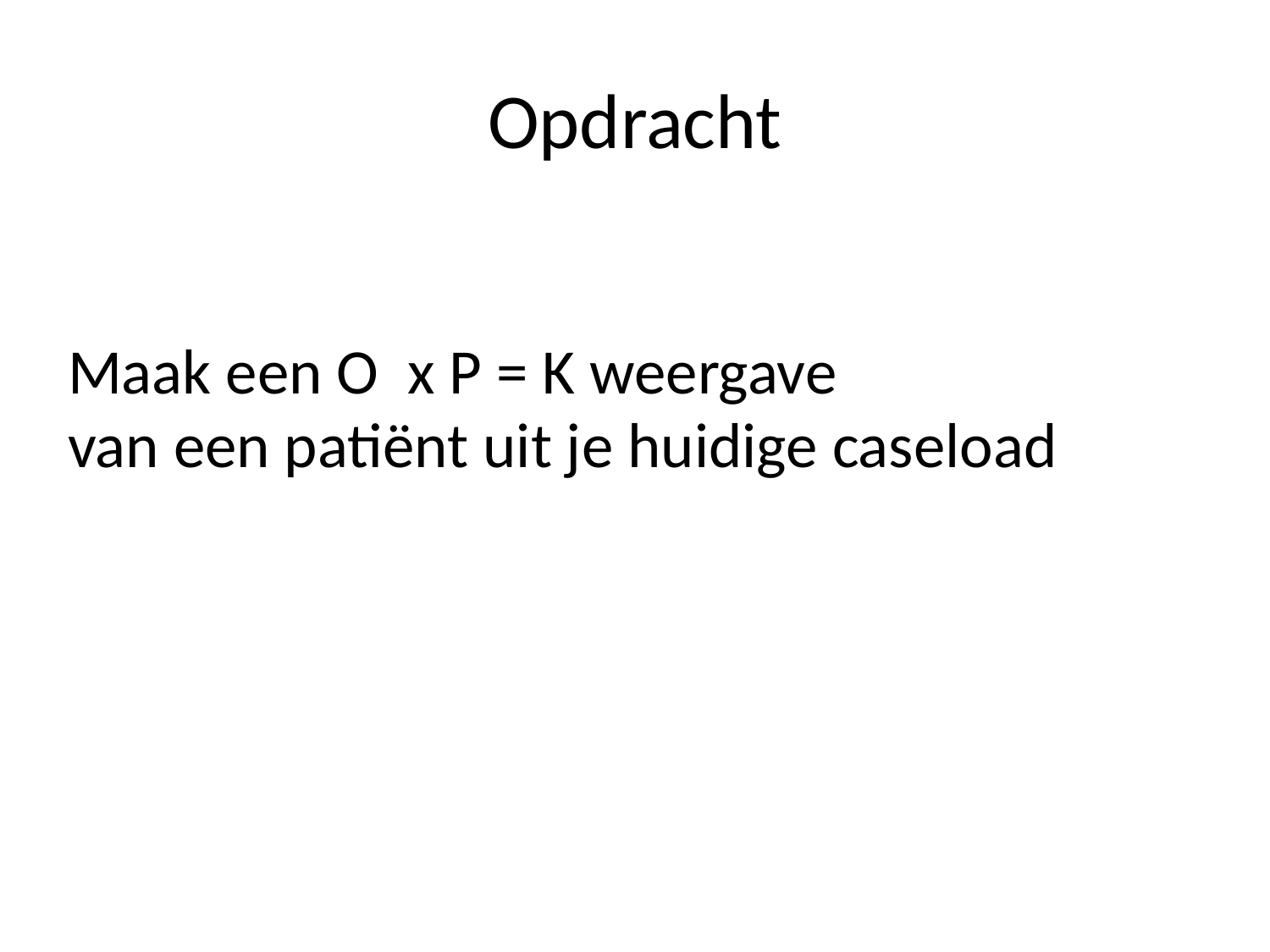

Opdracht

Maak een O  x P = K weergave
van een patiënt uit je huidige caseload